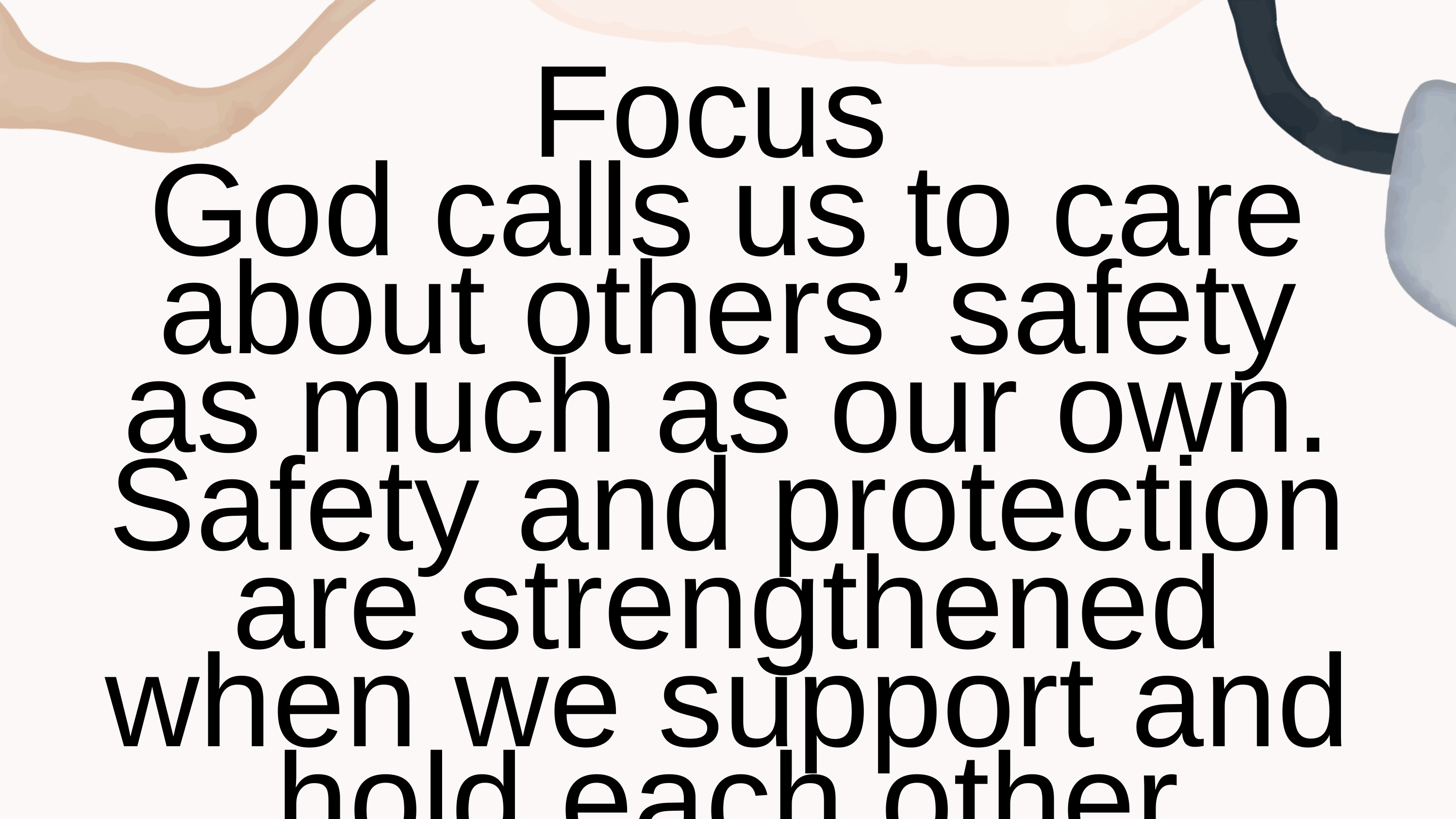

Focus
God calls us to care about others’ safety as much as our own. Safety and protection are strengthened when we support and hold each other accountable.